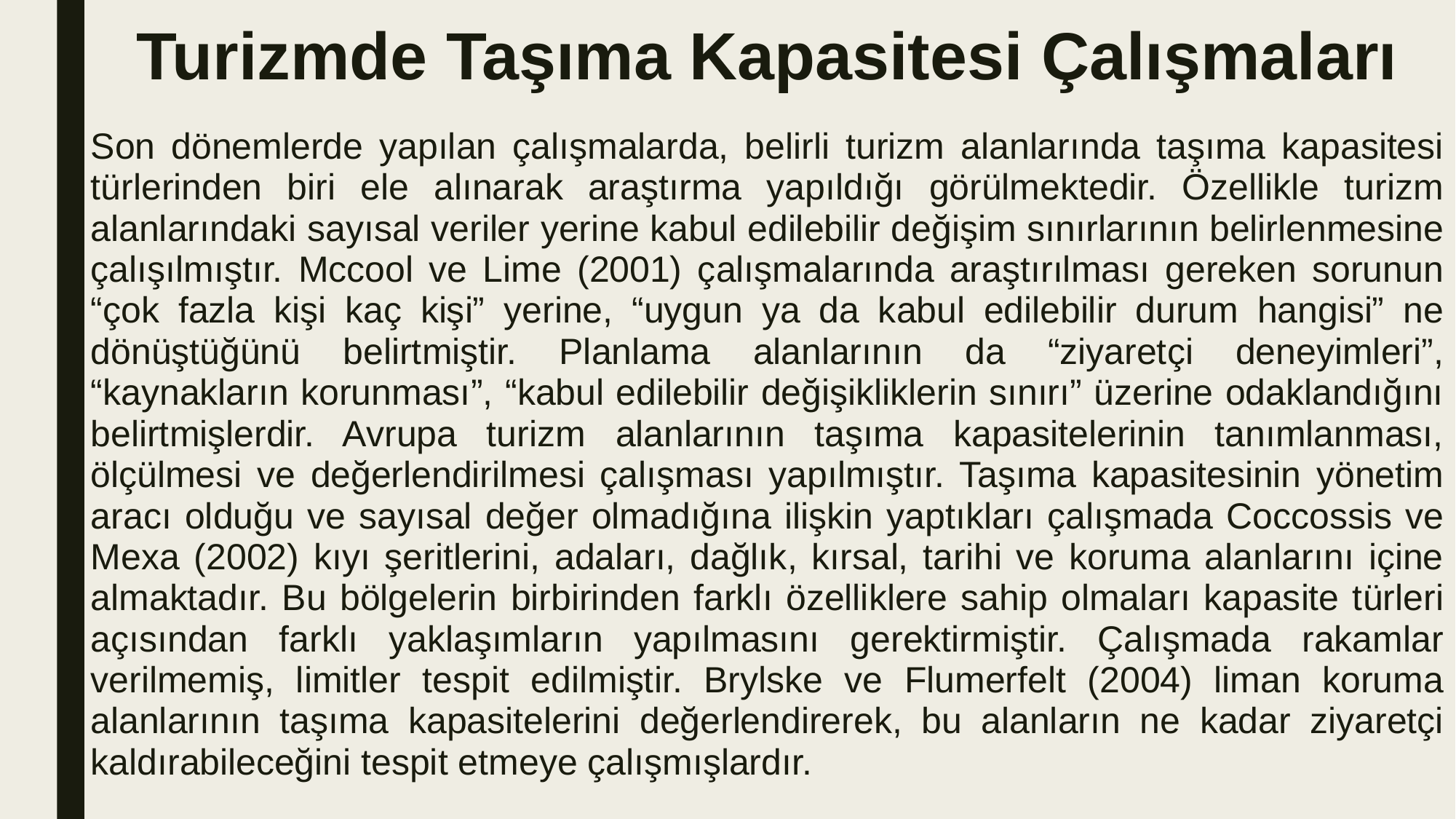

# Turizmde Taşıma Kapasitesi Çalışmaları
Son dönemlerde yapılan çalışmalarda, belirli turizm alanlarında taşıma kapasitesi türlerinden biri ele alınarak araştırma yapıldığı görülmektedir. Özellikle turizm alanlarındaki sayısal veriler yerine kabul edilebilir değişim sınırlarının belirlenmesine çalışılmıştır. Mccool ve Lime (2001) çalışmalarında araştırılması gereken sorunun “çok fazla kişi kaç kişi” yerine, “uygun ya da kabul edilebilir durum hangisi” ne dönüştüğünü belirtmiştir. Planlama alanlarının da “ziyaretçi deneyimleri”, “kaynakların korunması”, “kabul edilebilir değişikliklerin sınırı” üzerine odaklandığını belirtmişlerdir. Avrupa turizm alanlarının taşıma kapasitelerinin tanımlanması, ölçülmesi ve değerlendirilmesi çalışması yapılmıştır. Taşıma kapasitesinin yönetim aracı olduğu ve sayısal değer olmadığına ilişkin yaptıkları çalışmada Coccossis ve Mexa (2002) kıyı şeritlerini, adaları, dağlık, kırsal, tarihi ve koruma alanlarını içine almaktadır. Bu bölgelerin birbirinden farklı özelliklere sahip olmaları kapasite türleri açısından farklı yaklaşımların yapılmasını gerektirmiştir. Çalışmada rakamlar verilmemiş, limitler tespit edilmiştir. Brylske ve Flumerfelt (2004) liman koruma alanlarının taşıma kapasitelerini değerlendirerek, bu alanların ne kadar ziyaretçi kaldırabileceğini tespit etmeye çalışmışlardır.